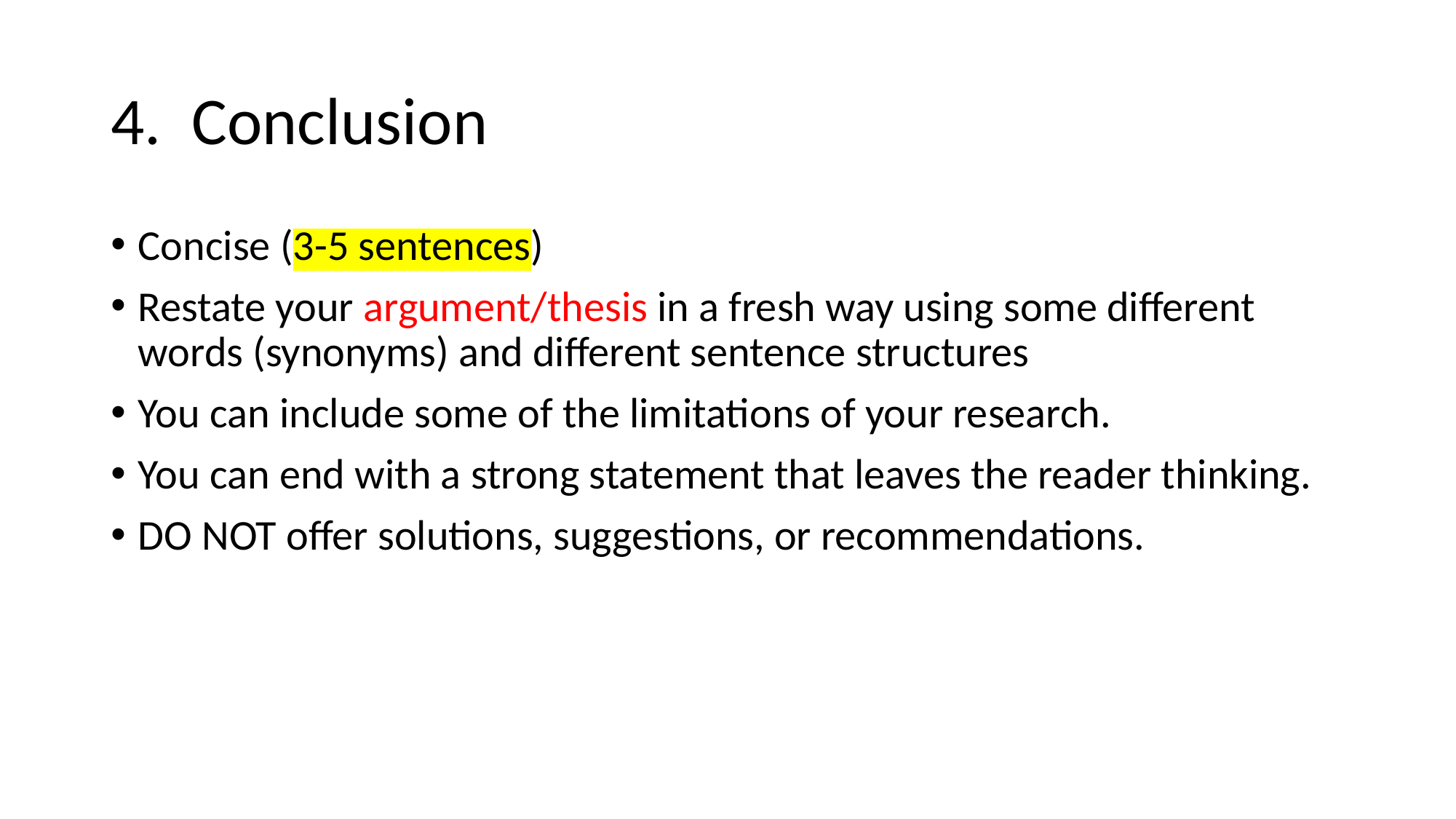

# 4.  Conclusion
Concise (3-5 sentences)
Restate your argument/thesis in a fresh way using some different words (synonyms) and different sentence structures
You can include some of the limitations of your research.
You can end with a strong statement that leaves the reader thinking.
DO NOT offer solutions, suggestions, or recommendations.